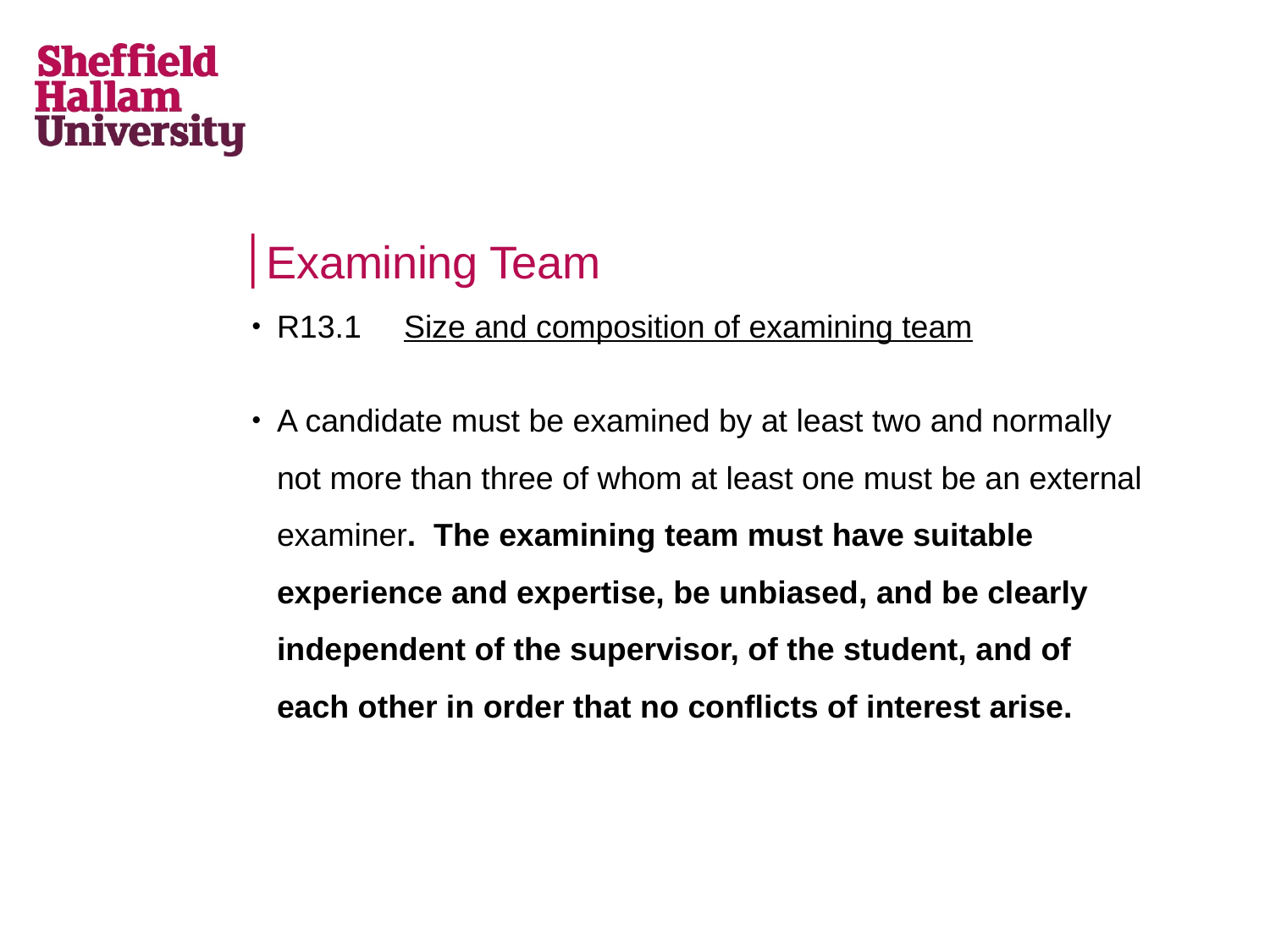

# Examining Team
R13.1	Size and composition of examining team

A candidate must be examined by at least two and normally not more than three of whom at least one must be an external examiner.  The examining team must have suitable experience and expertise, be unbiased, and be clearly independent of the supervisor, of the student, and of each other in order that no conflicts of interest arise.